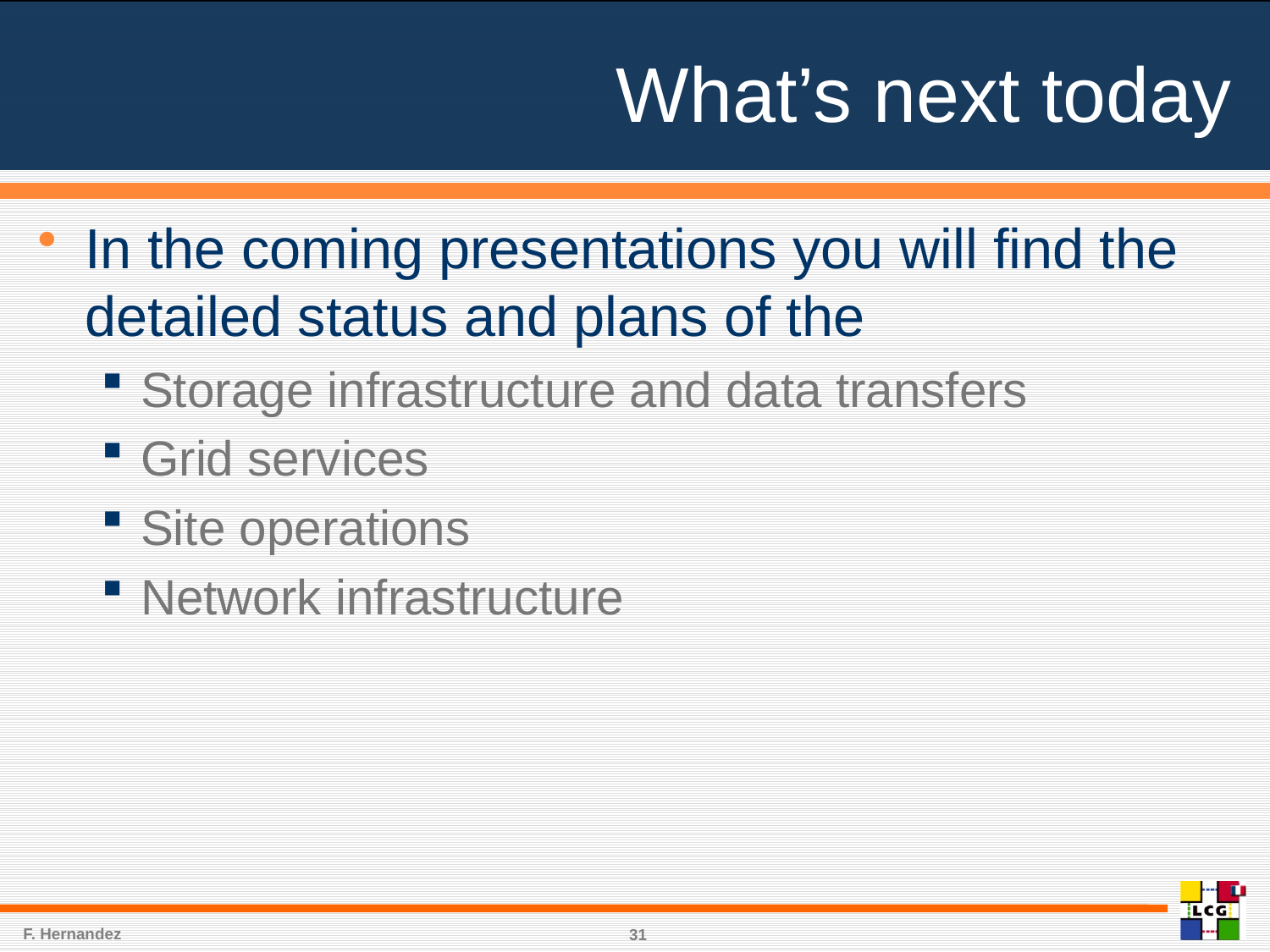

# What’s next today
In the coming presentations you will find the detailed status and plans of the
Storage infrastructure and data transfers
Grid services
Site operations
Network infrastructure
F. Hernandez
31